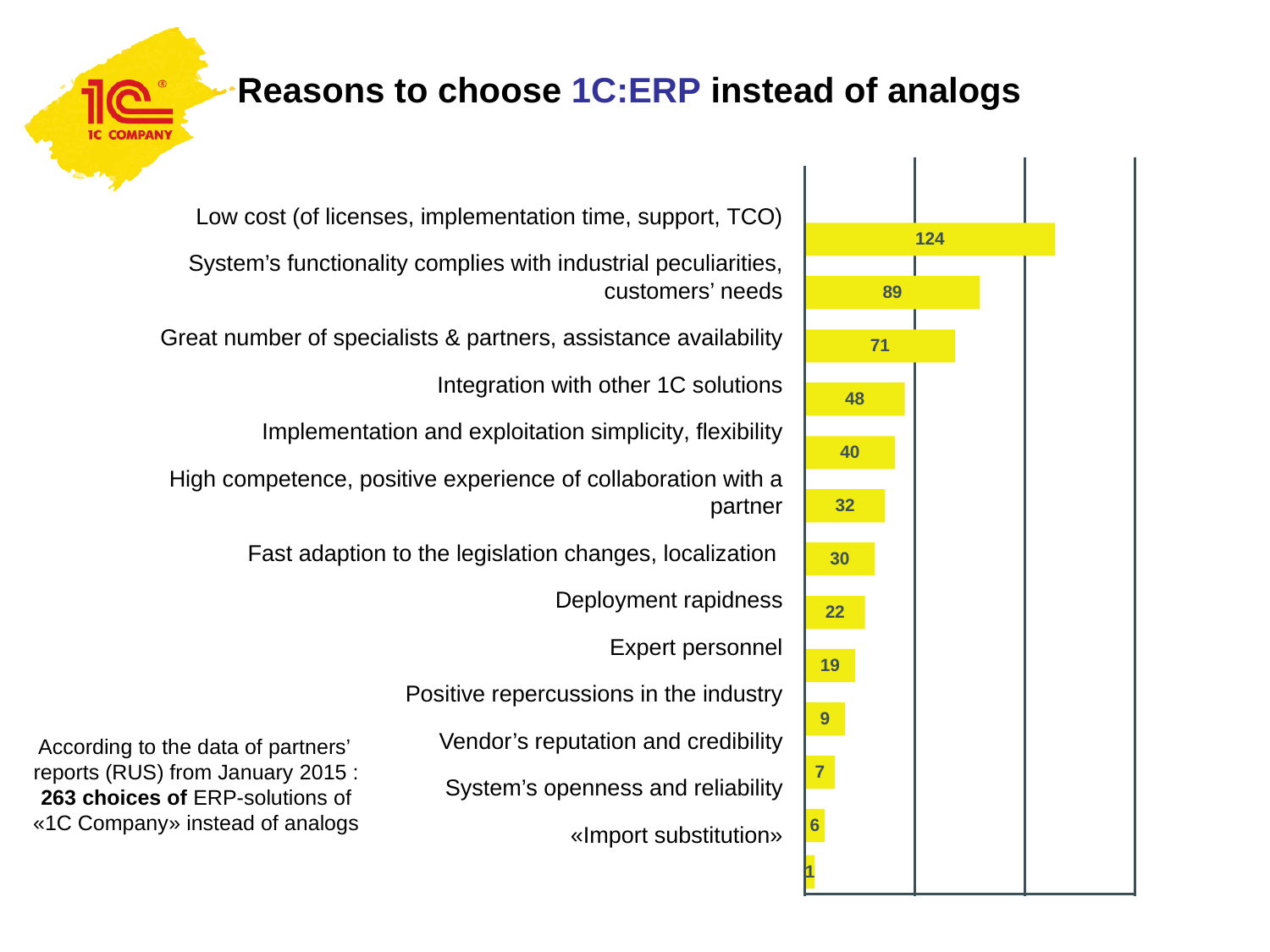

Reasons to choose 1C:ERP instead of analogs
Low cost (of licenses, implementation time, support, TCO)
System’s functionality complies with industrial peculiarities, customers’ needs
Great number of specialists & partners, assistance availability
Integration with other 1C solutions
Implementation and exploitation simplicity, flexibility
High competence, positive experience of collaboration with a partner
Fast adaption to the legislation changes, localization
Deployment rapidness
Expert personnel
Positive repercussions in the industry
Vendor’s reputation and credibility
System’s openness and reliability
«Import substitution»
124
89
71
48
40
32
30
22
19
9
According to the data of partners’ reports (RUS) from January 2015 : 263 choices of ERP-solutions of «1С Company» instead of analogs
7
6
1